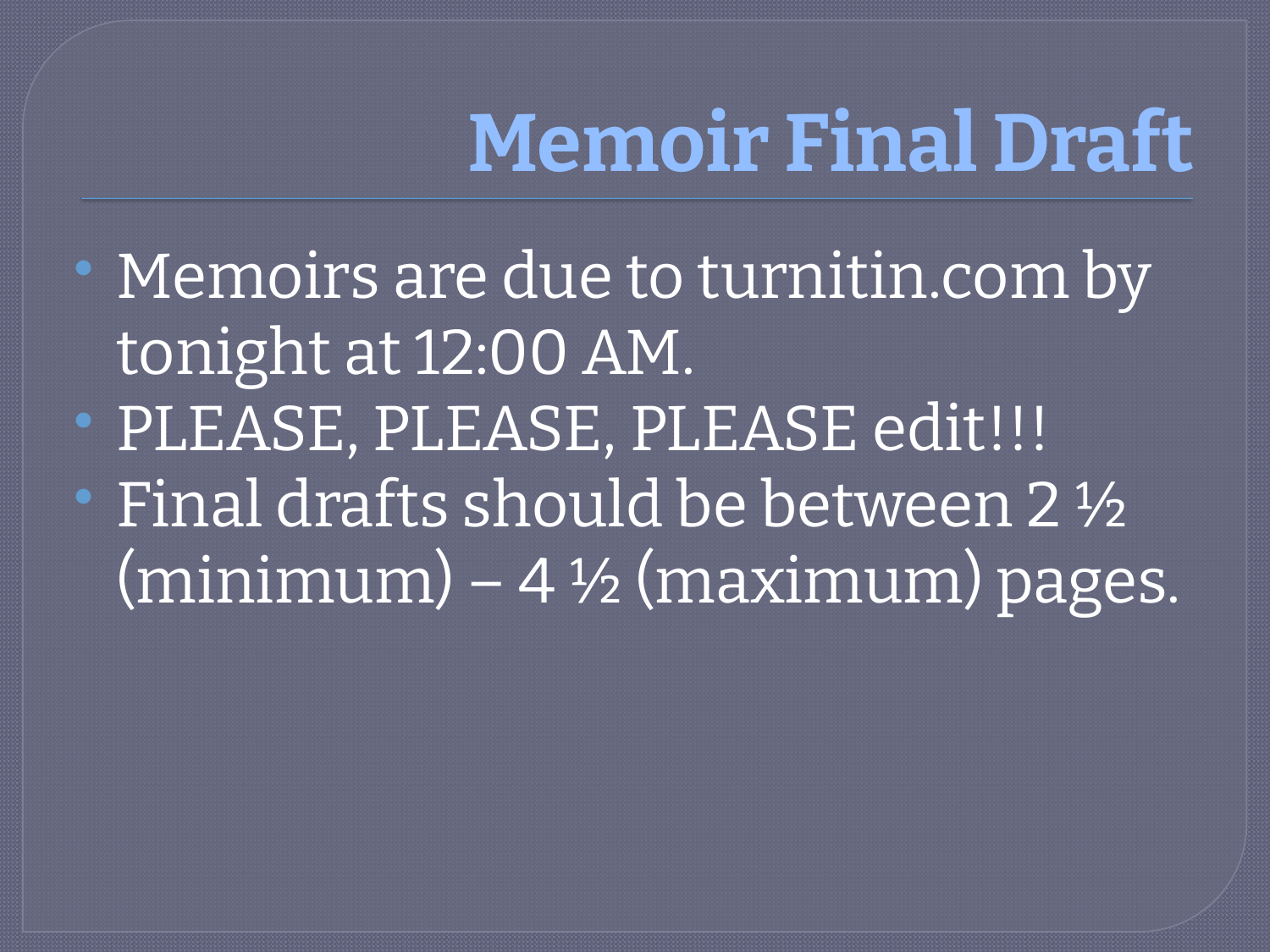

# Memoir Final Draft
Memoirs are due to turnitin.com by tonight at 12:00 AM.
PLEASE, PLEASE, PLEASE edit!!!
Final drafts should be between 2 ½ (minimum) – 4 ½ (maximum) pages.